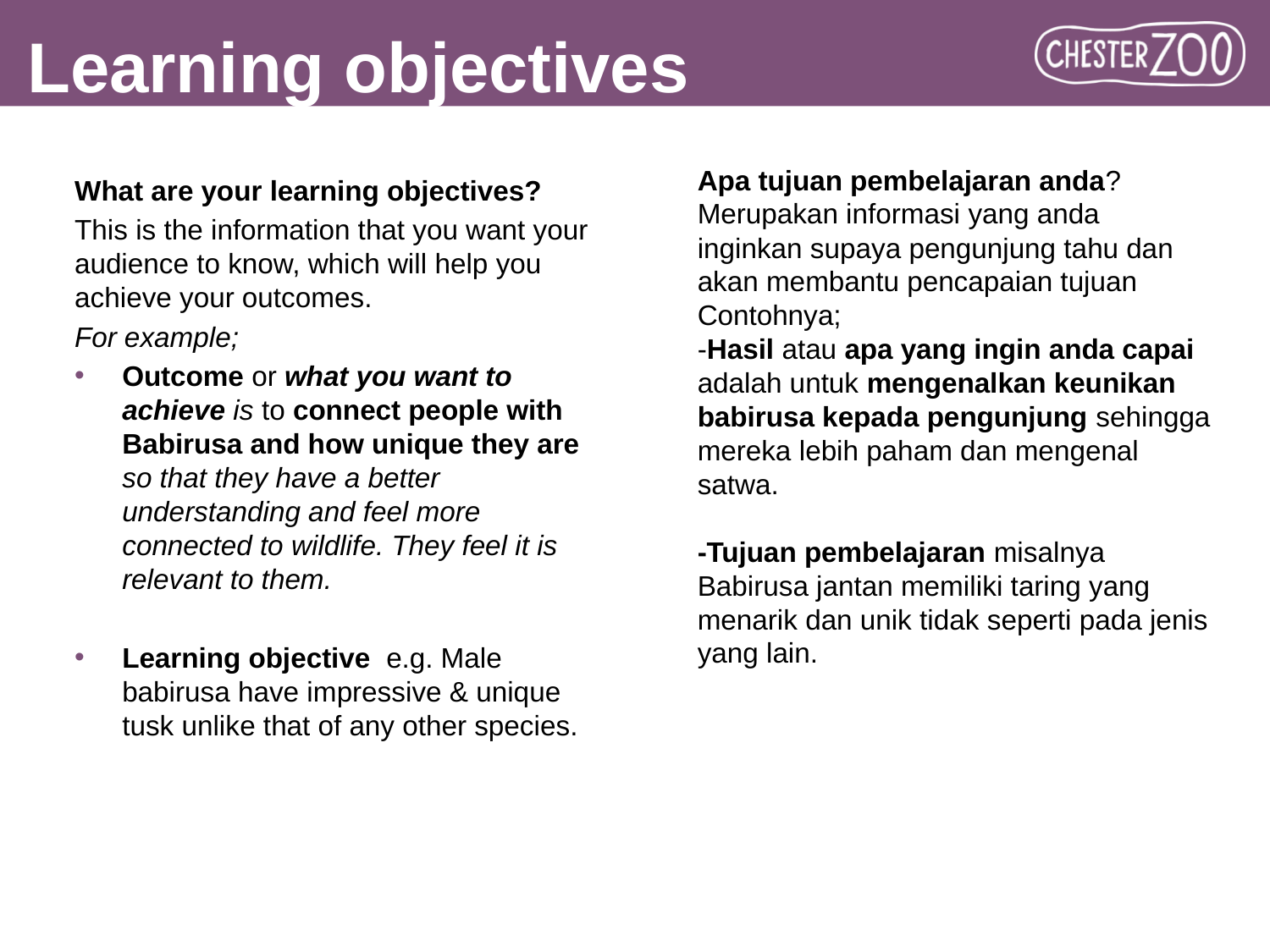

# Learning objectives
Apa tujuan pembelajaran anda?
Merupakan informasi yang anda inginkan supaya pengunjung tahu dan akan membantu pencapaian tujuan Contohnya;
-Hasil atau apa yang ingin anda capai adalah untuk mengenalkan keunikan babirusa kepada pengunjung sehingga mereka lebih paham dan mengenal satwa.

-Tujuan pembelajaran misalnya Babirusa jantan memiliki taring yang menarik dan unik tidak seperti pada jenis yang lain.

What are your learning objectives?
This is the information that you want your audience to know, which will help you achieve your outcomes.
For example;
Outcome or what you want to achieve is to connect people with Babirusa and how unique they are so that they have a better understanding and feel more connected to wildlife. They feel it is relevant to them.

Learning objective  e.g. Male babirusa have impressive & unique tusk unlike that of any other species.